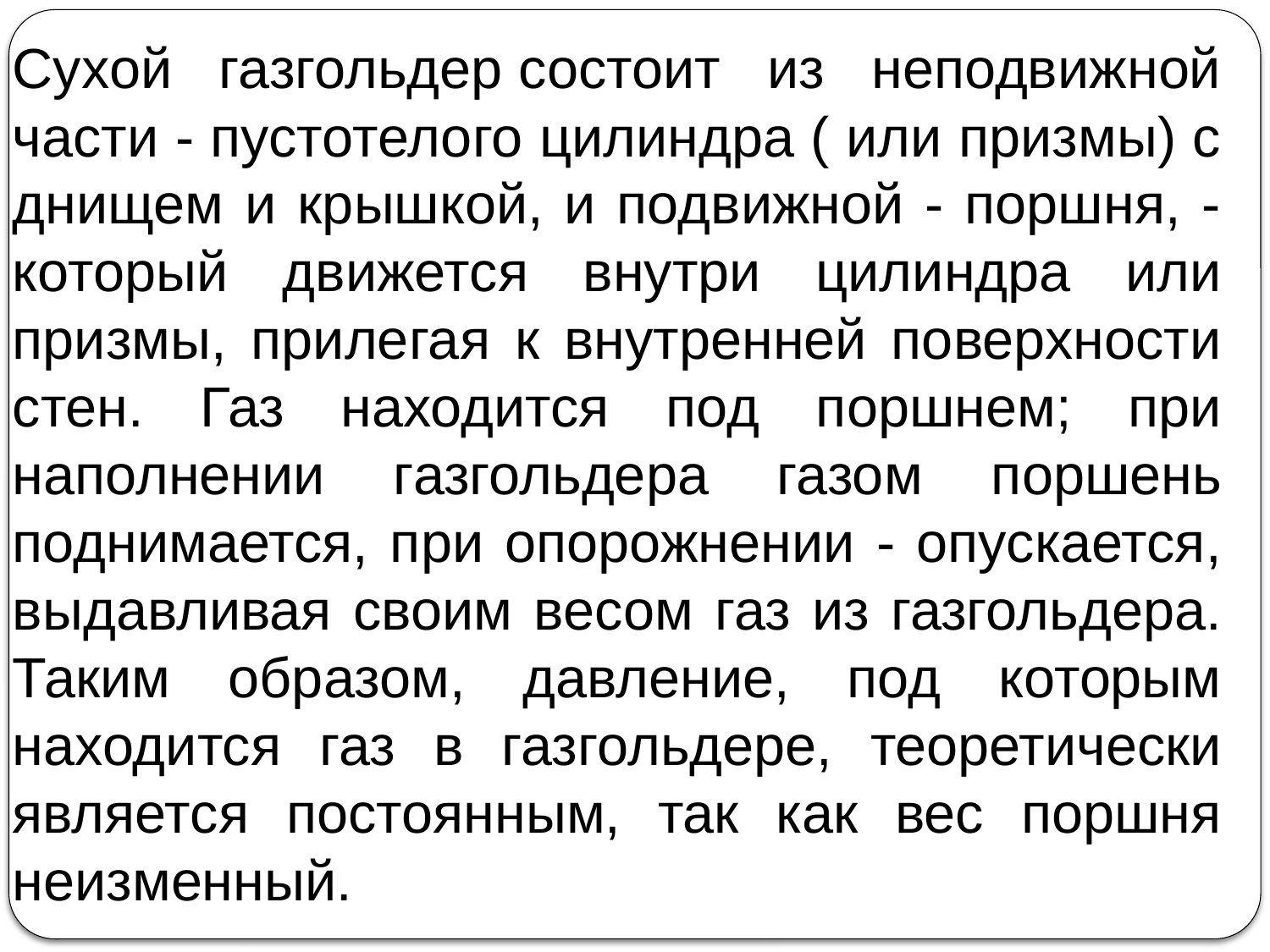

Сухой газгольдер состоит из неподвижной части - пустотелого цилиндра ( или призмы) с днищем и крышкой, и подвижной - поршня, - который движется внутри цилиндра или призмы, прилегая к внутренней поверхности стен. Газ находится под поршнем; при наполнении газгольдера газом поршень поднимается, при опорожнении - опускается, выдавливая своим весом газ из газгольдера. Таким образом, давление, под которым находится газ в газгольдере, теоретически является постоянным, так как вес поршня неизменный.